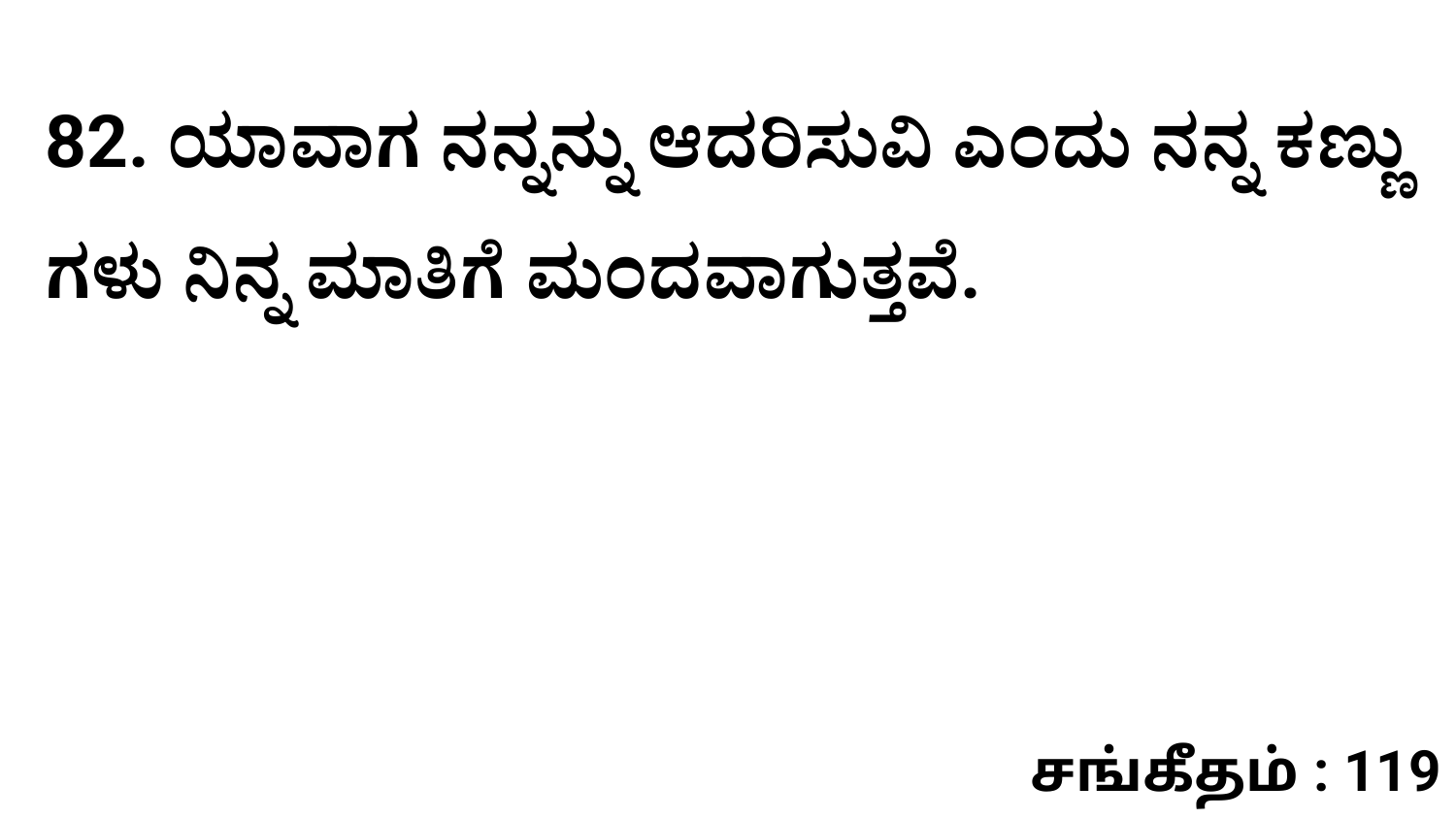

82. ಯಾವಾಗ ನನ್ನನ್ನು ಆದರಿಸುವಿ ಎಂದು ನನ್ನ ಕಣ್ಣು ಗಳು ನಿನ್ನ ಮಾತಿಗೆ ಮಂದವಾಗುತ್ತವೆ.
சங்கீதம் : 119